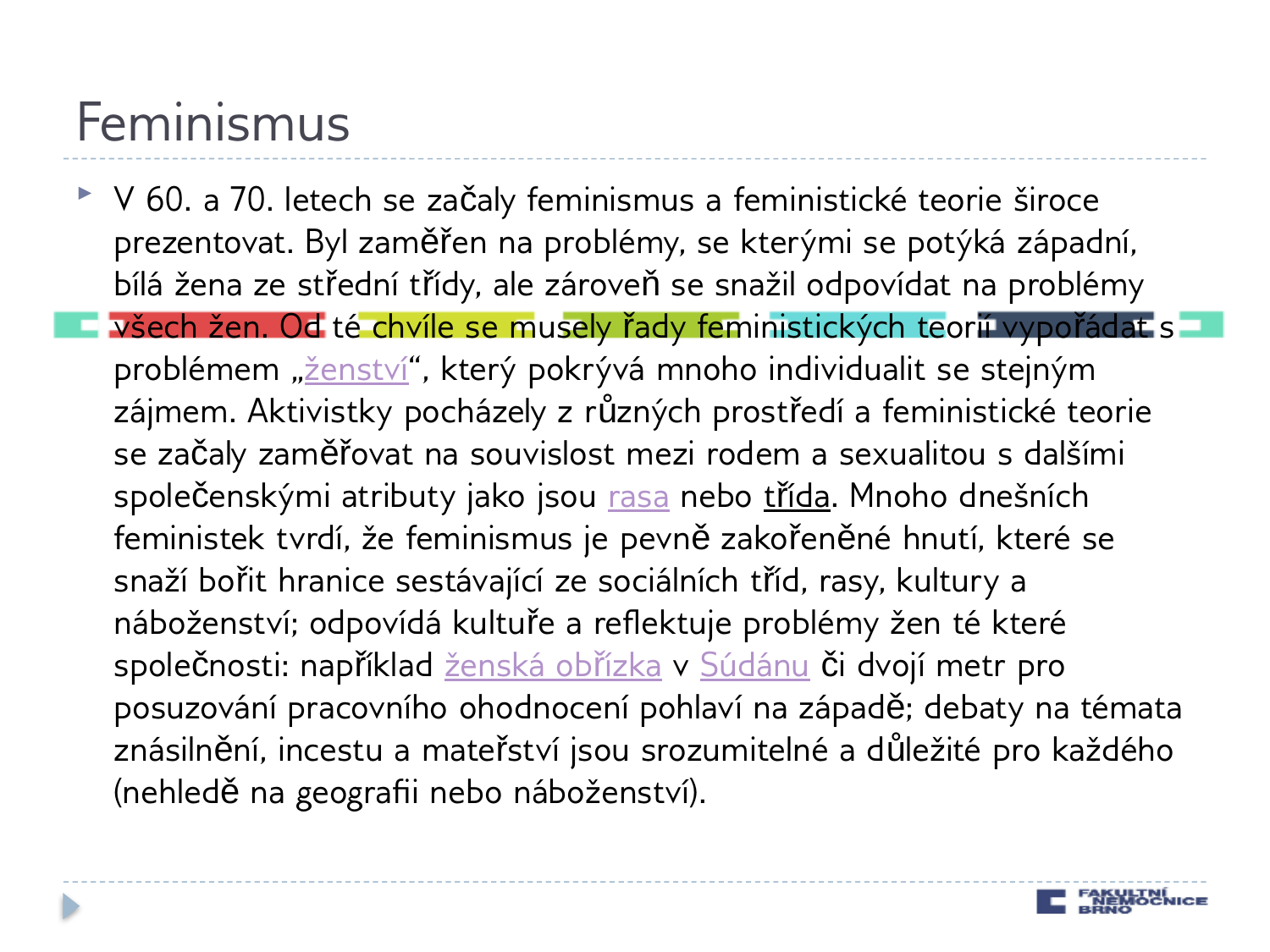

# Feminismus
V 60. a 70. letech se začaly feminismus a feministické teorie široce prezentovat. Byl zaměřen na problémy, se kterými se potýká západní, bílá žena ze střední třídy, ale zároveň se snažil odpovídat na problémy všech žen. Od té chvíle se musely řady feministických teorií vypořádat s problémem „ženství“, který pokrývá mnoho individualit se stejným zájmem. Aktivistky pocházely z různých prostředí a feministické teorie se začaly zaměřovat na souvislost mezi rodem a sexualitou s dalšími společenskými atributy jako jsou rasa nebo třída. Mnoho dnešních feministek tvrdí, že feminismus je pevně zakořeněné hnutí, které se snaží bořit hranice sestávající ze sociálních tříd, rasy, kultury a náboženství; odpovídá kultuře a reflektuje problémy žen té které společnosti: například ženská obřízka v Súdánu či dvojí metr pro posuzování pracovního ohodnocení pohlaví na západě; debaty na témata znásilnění, incestu a mateřství jsou srozumitelné a důležité pro každého (nehledě na geografii nebo náboženství).